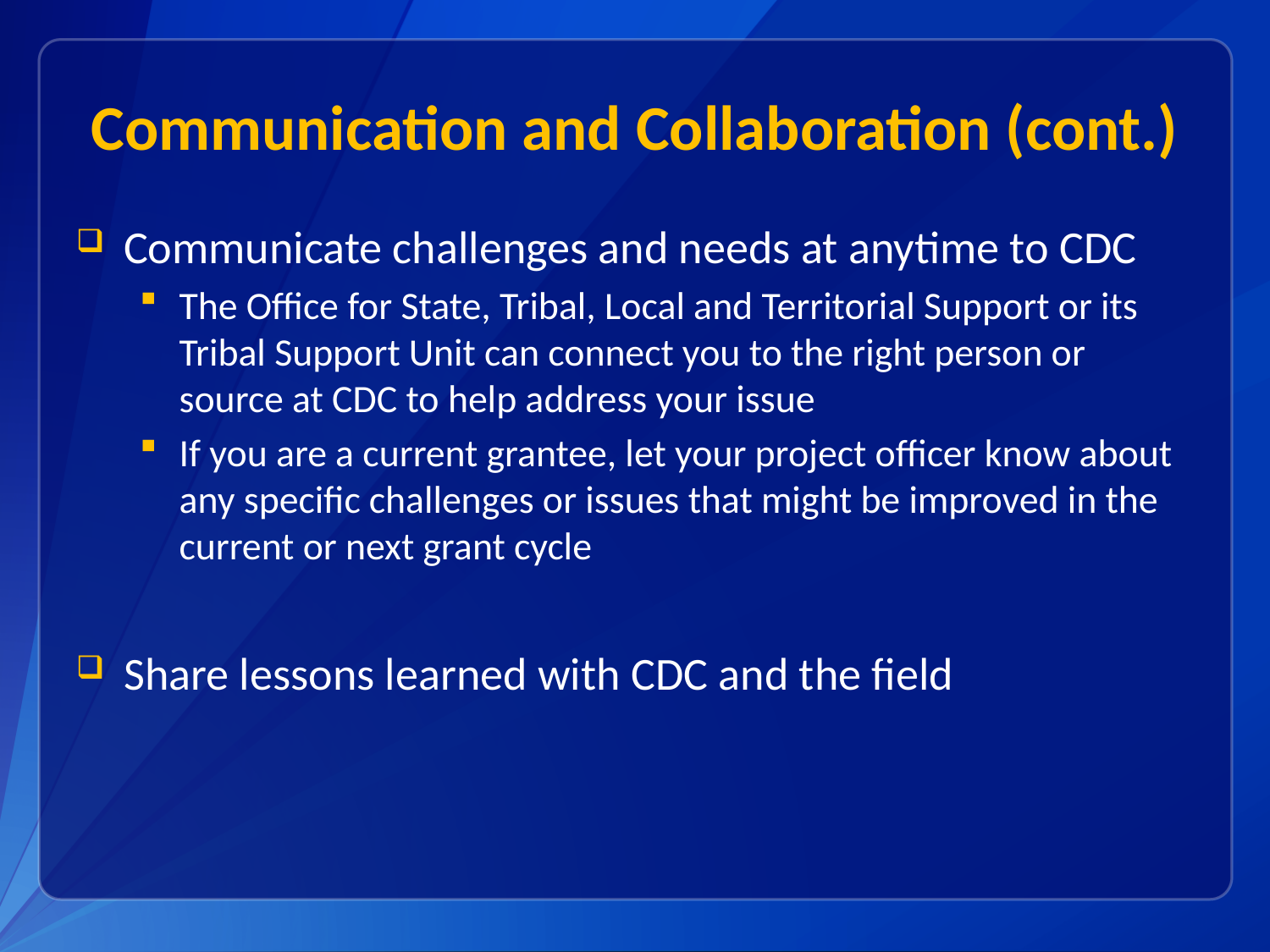

# Communication and Collaboration (cont.)
Communicate challenges and needs at anytime to CDC
The Office for State, Tribal, Local and Territorial Support or its Tribal Support Unit can connect you to the right person or source at CDC to help address your issue
If you are a current grantee, let your project officer know about any specific challenges or issues that might be improved in the current or next grant cycle

Share lessons learned with CDC and the field